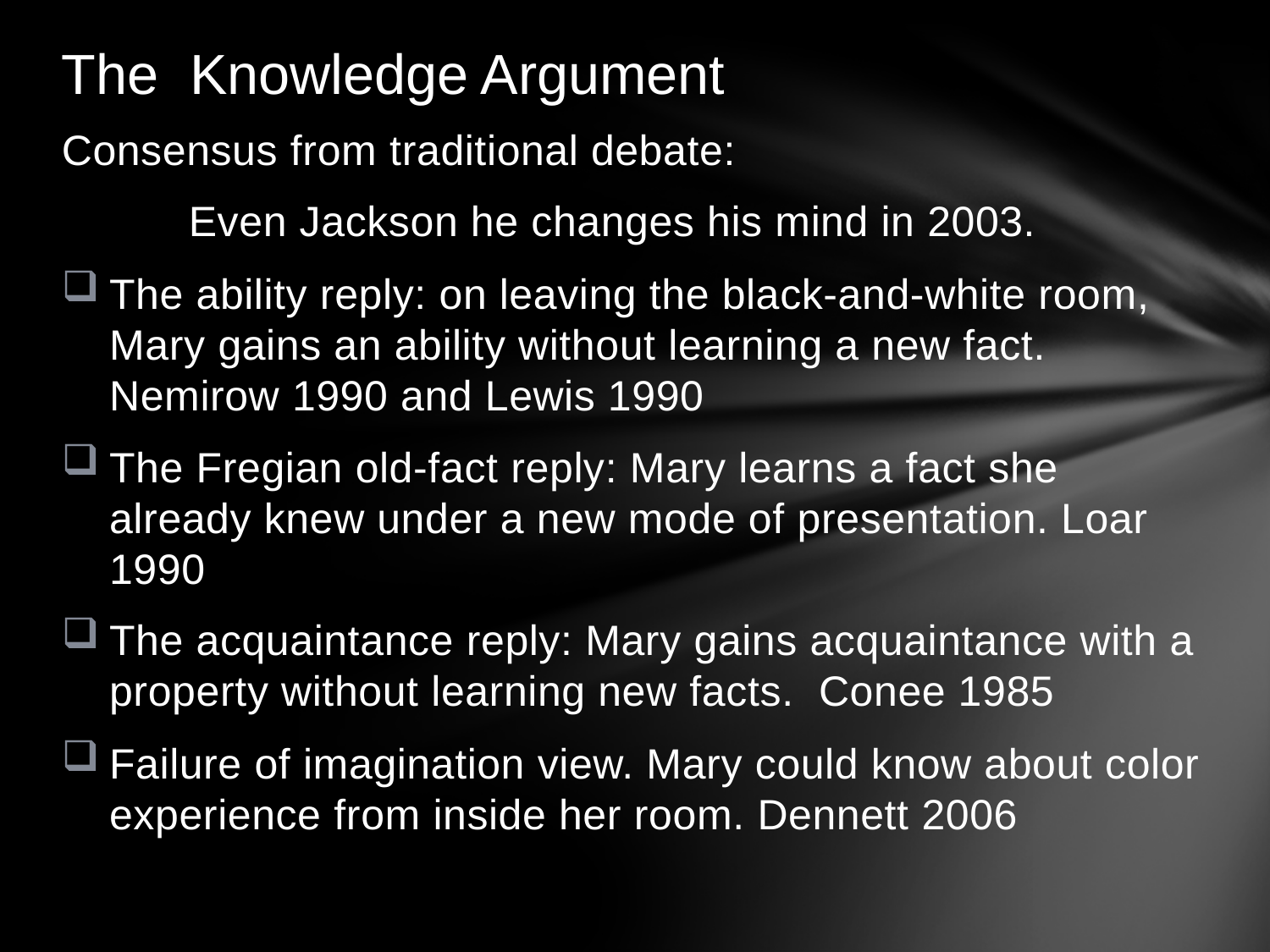

# The  Knowledge Argument
Consensus from traditional debate:
 	Even Jackson he changes his mind in 2003.
The ability reply: on leaving the black-and-white room, Mary gains an ability without learning a new fact. Nemirow 1990 and Lewis 1990
The Fregian old-fact reply: Mary learns a fact she already knew under a new mode of presentation. Loar 1990
The acquaintance reply: Mary gains acquaintance with a property without learning new facts.  Conee 1985
Failure of imagination view. Mary could know about color experience from inside her room. Dennett 2006